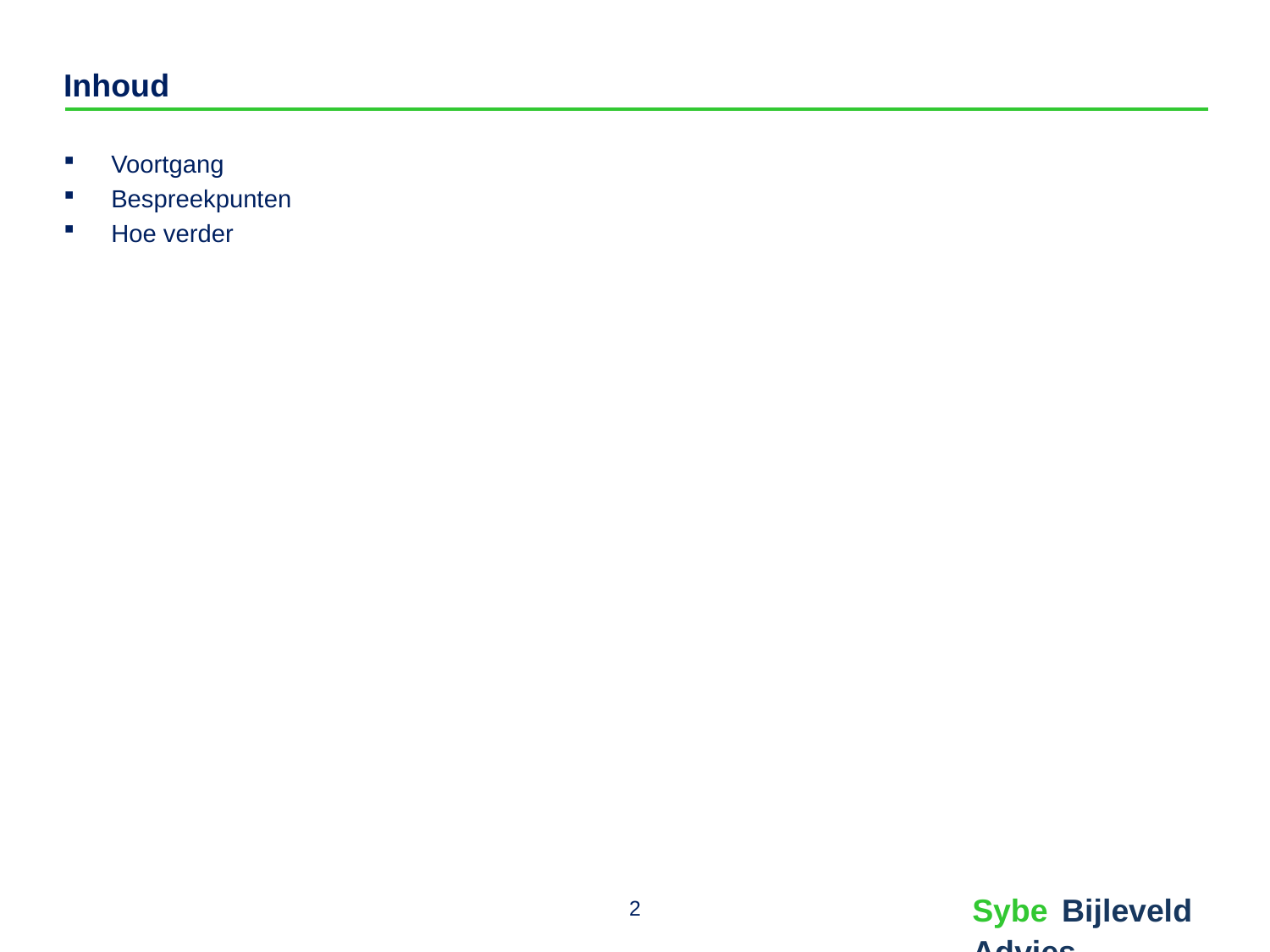

# Inhoud
Voortgang
Bespreekpunten
Hoe verder
2